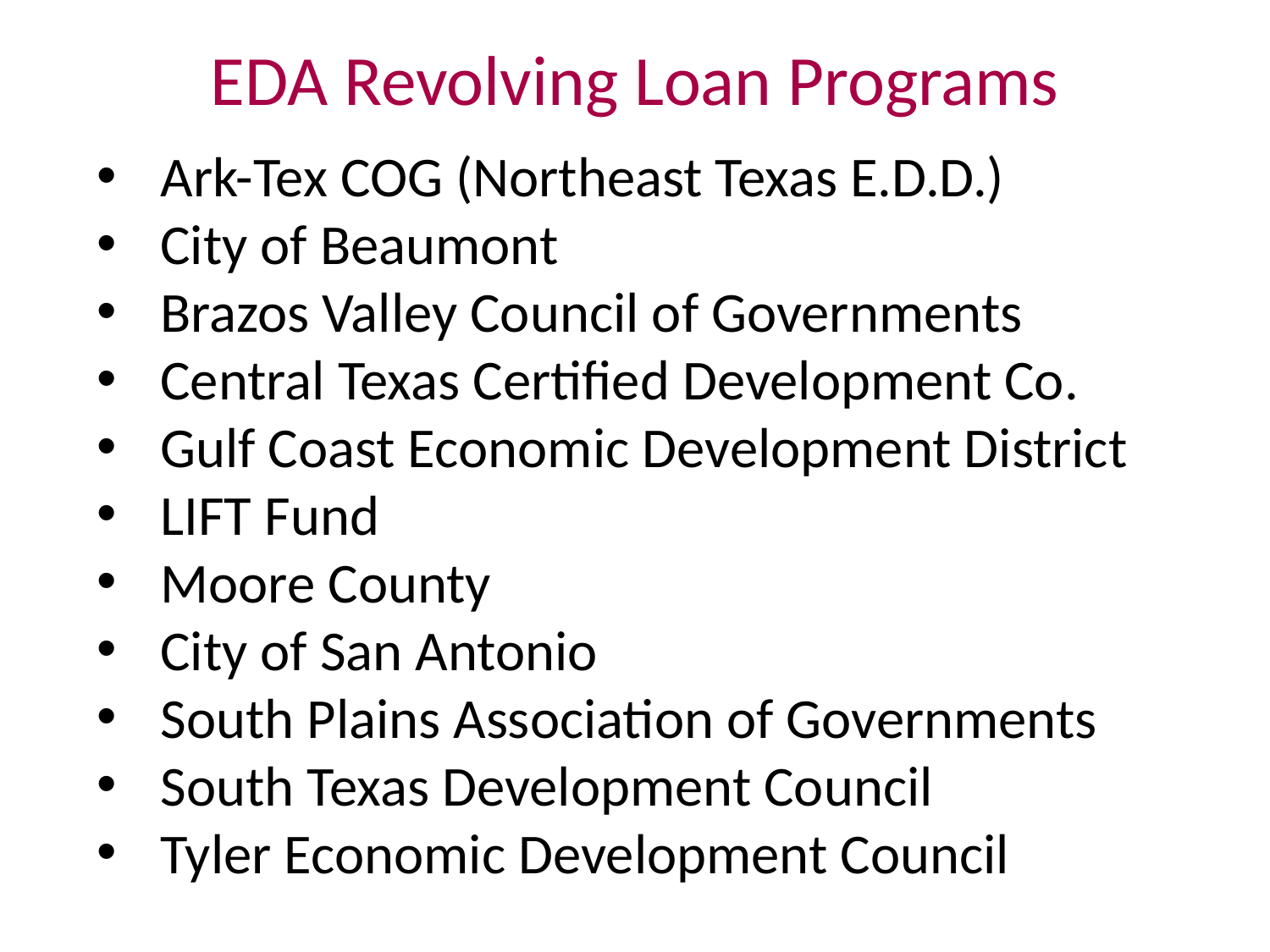

EDA Revolving Loan Programs
Ark-Tex COG (Northeast Texas E.D.D.)
City of Beaumont
Brazos Valley Council of Governments
Central Texas Certified Development Co.
Gulf Coast Economic Development District
LIFT Fund
Moore County
City of San Antonio
South Plains Association of Governments
South Texas Development Council
Tyler Economic Development Council